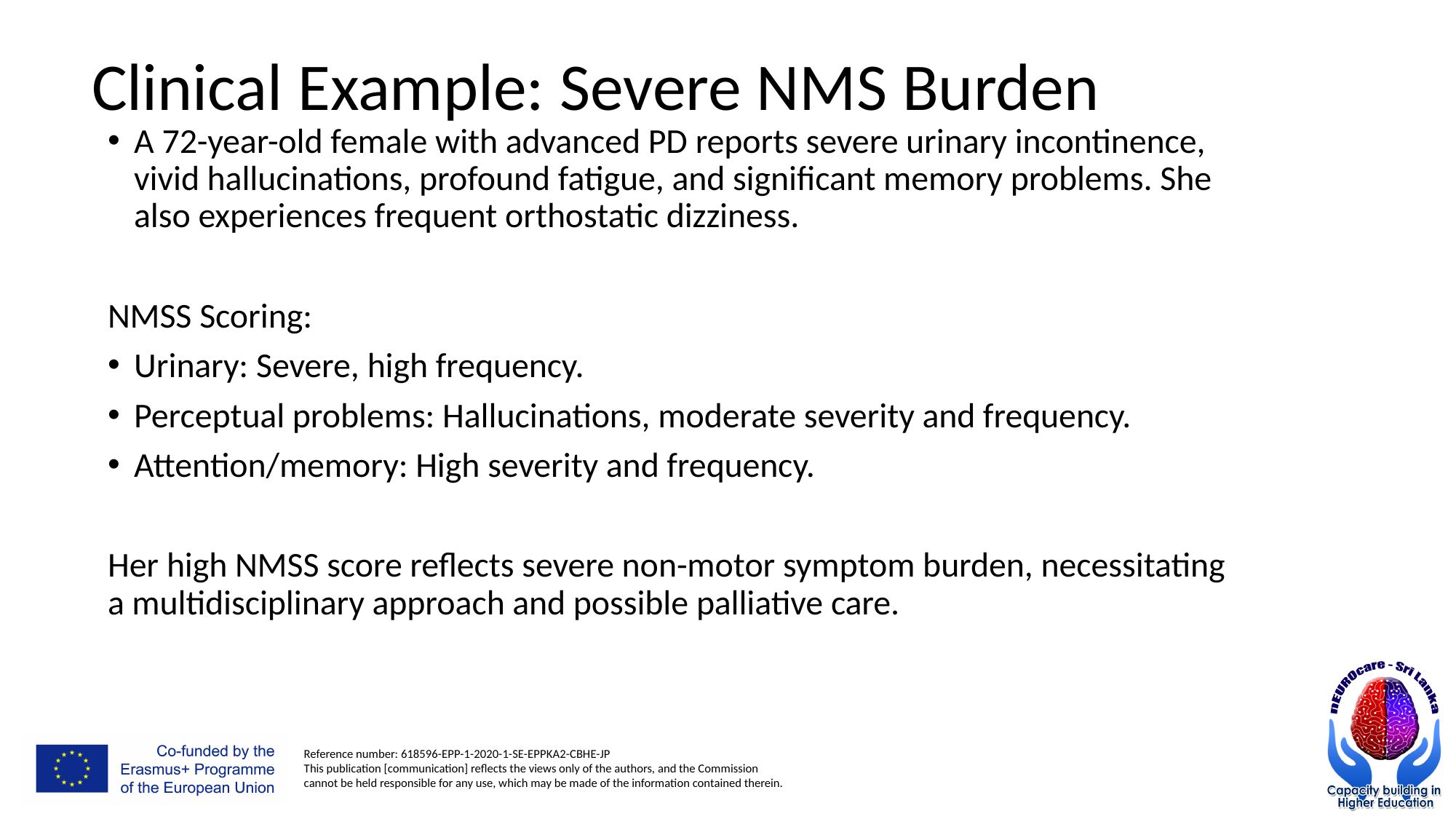

# Clinical Example: Severe NMS Burden
A 72-year-old female with advanced PD reports severe urinary incontinence, vivid hallucinations, profound fatigue, and significant memory problems. She also experiences frequent orthostatic dizziness.

NMSS Scoring:
Urinary: Severe, high frequency.
Perceptual problems: Hallucinations, moderate severity and frequency.
Attention/memory: High severity and frequency.

Her high NMSS score reflects severe non-motor symptom burden, necessitating a multidisciplinary approach and possible palliative care.